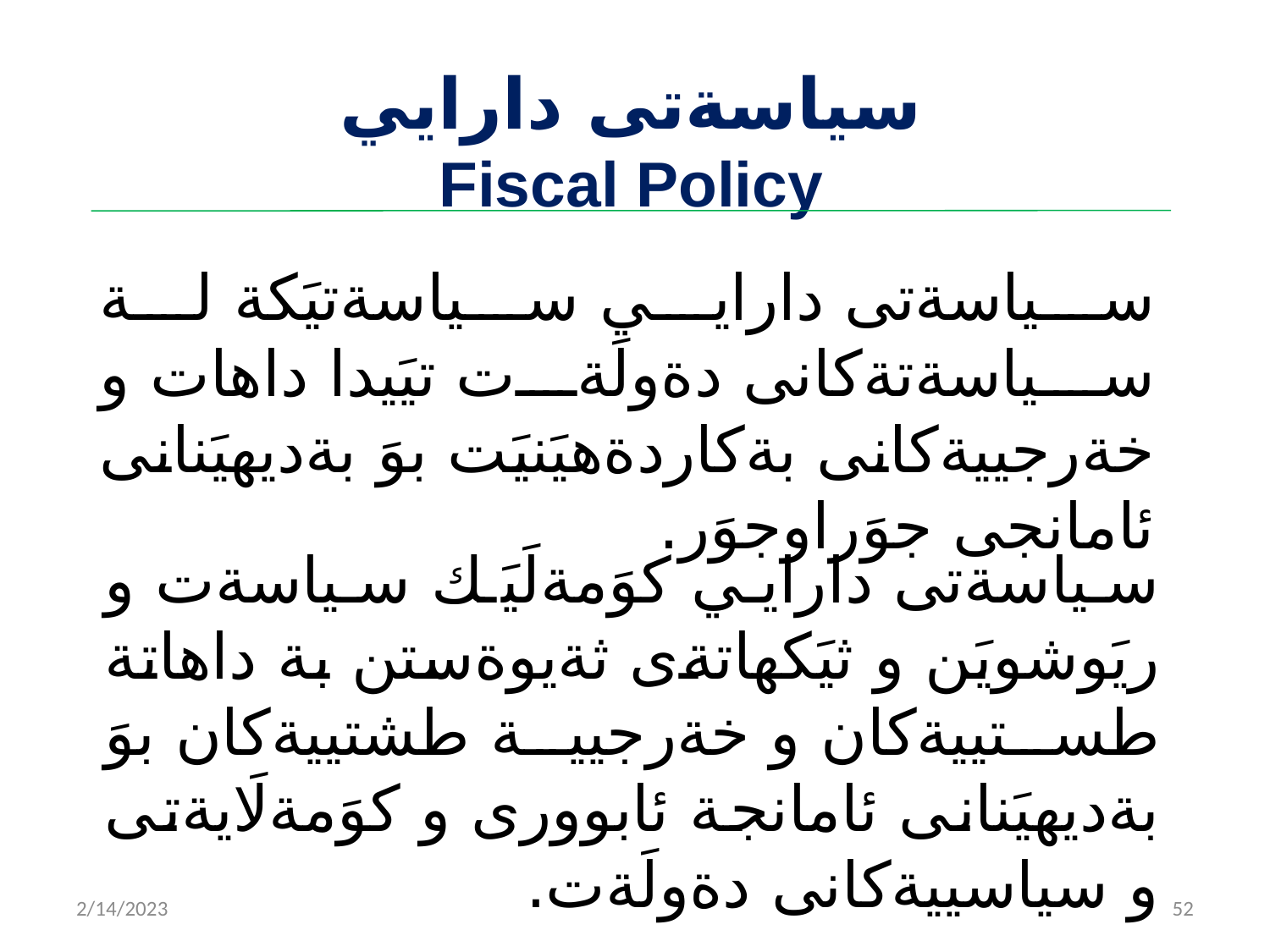

# ‌‌سياسةتى دارايي Fiscal Policy
سياسةتى دارايي سياسةتيَكة لة سياسةتةكانى دةولَةت تيَيدا داهات و خةرجييةكانى بةكاردةهيَنيَت بوَ بةديهيَنانى ئامانجى جوَراوجوَر.
سياسةتى دارايي كوَمةلَيَك سياسةت و ريَوشويَن و ثيَكهاتةى ثةيوةستن بة داهاتة طستييةكان و خةرجيية طشتييةكان بوَ بةديهيَنانى ئامانجة ئابوورى و كوَمةلَايةتى و سياسييةكانى دةولَةت.
2/14/2023
52